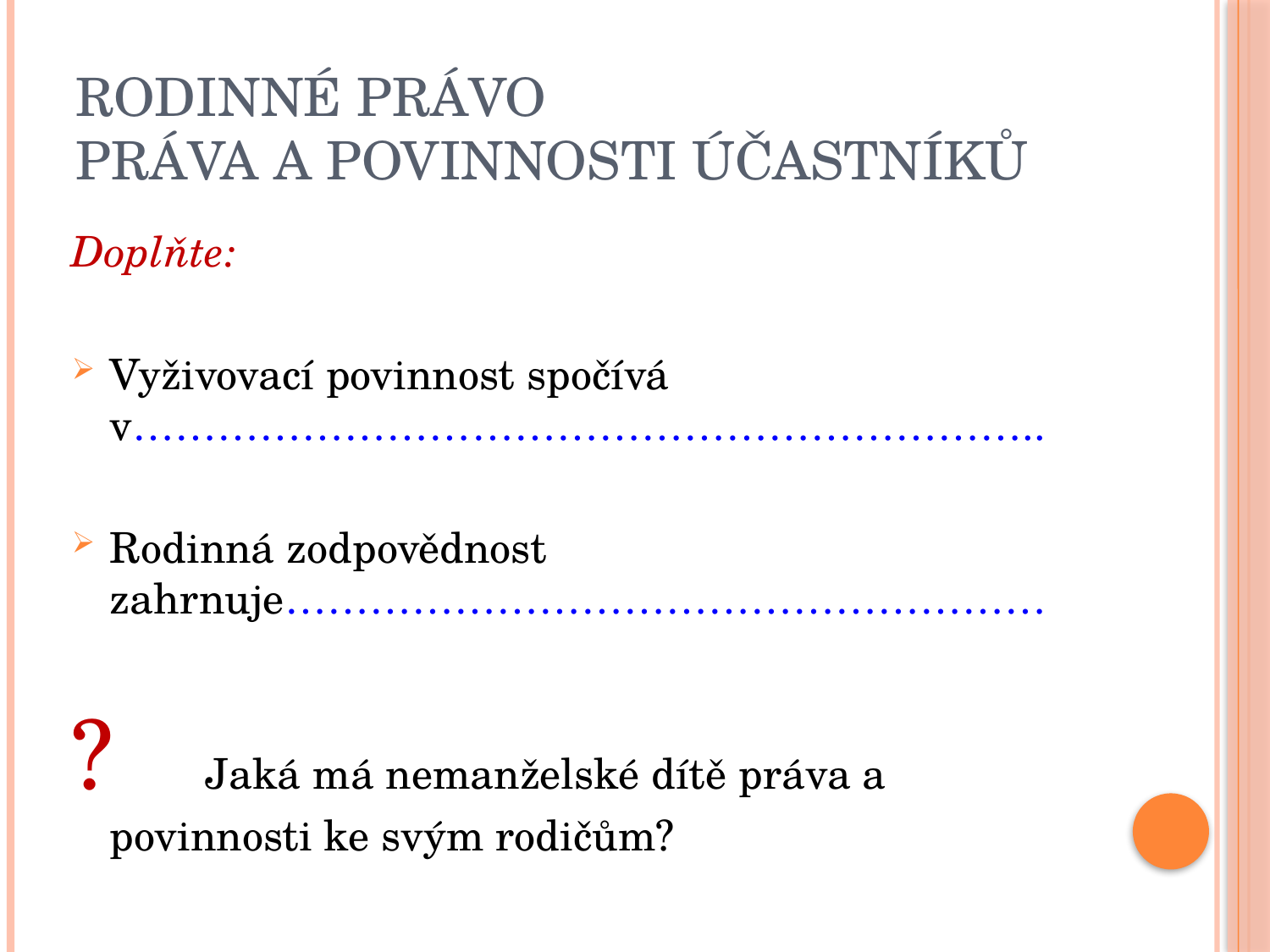

# Rodinné právo práva a povinnosti účastníků
Doplňte:

Vyživovací povinnost spočívá v………………………………………………………..

Rodinná zodpovědnost zahrnuje………………………………………………

?    Jaká má nemanželské dítě práva a povinnosti ke svým rodičům?